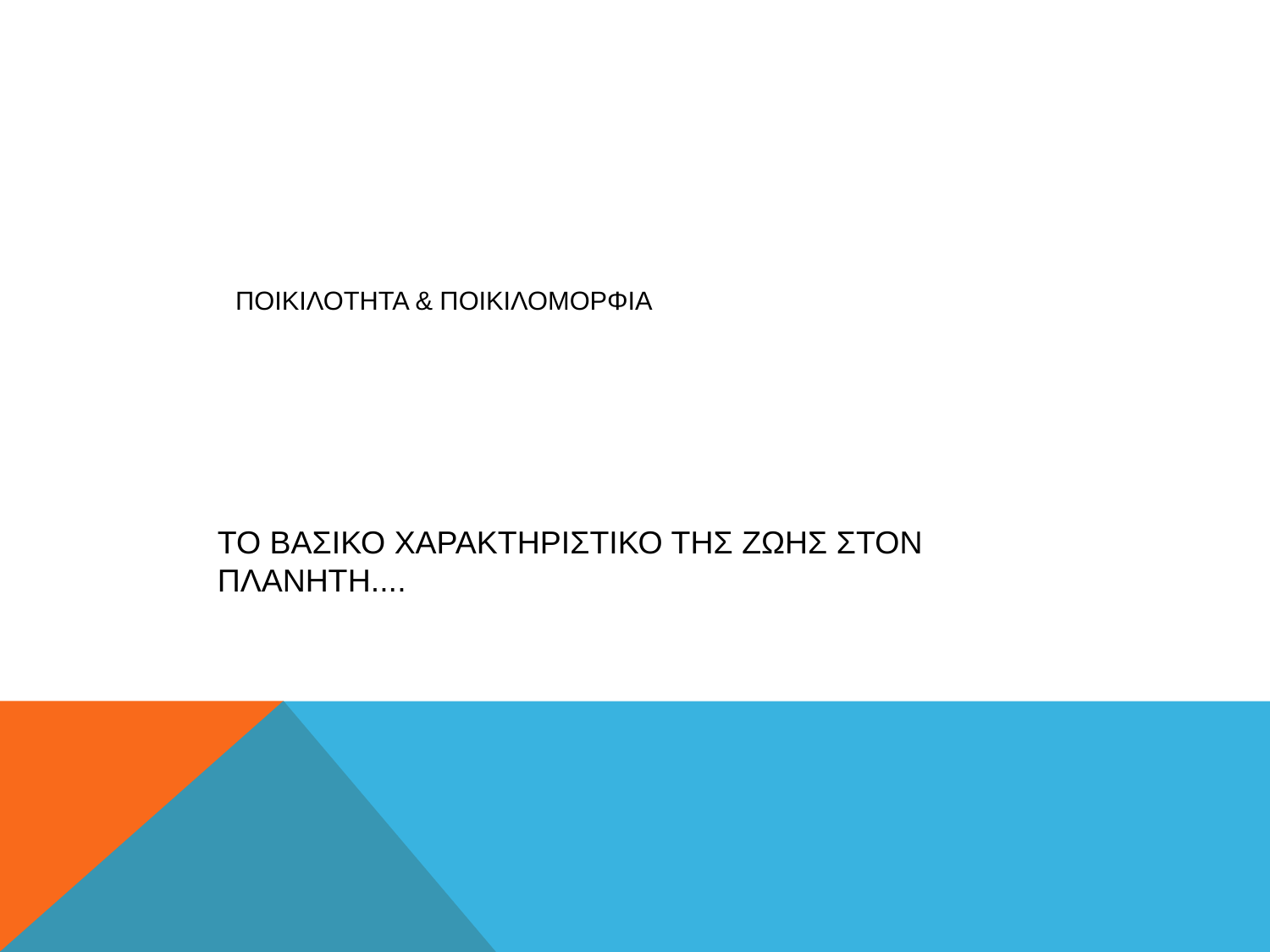

# ΠΟΙΚΙΛΟΤΗΤΑ & ΠΟΙΚΙΛΟΜΟΡΦΙΑ
ΤΟ ΒΑΣΙΚΟ ΧΑΡΑΚΤΗΡΙΣΤΙΚΟ ΤΗΣ ΖΩΗΣ ΣΤΟΝ ΠΛΑΝΗΤΗ....